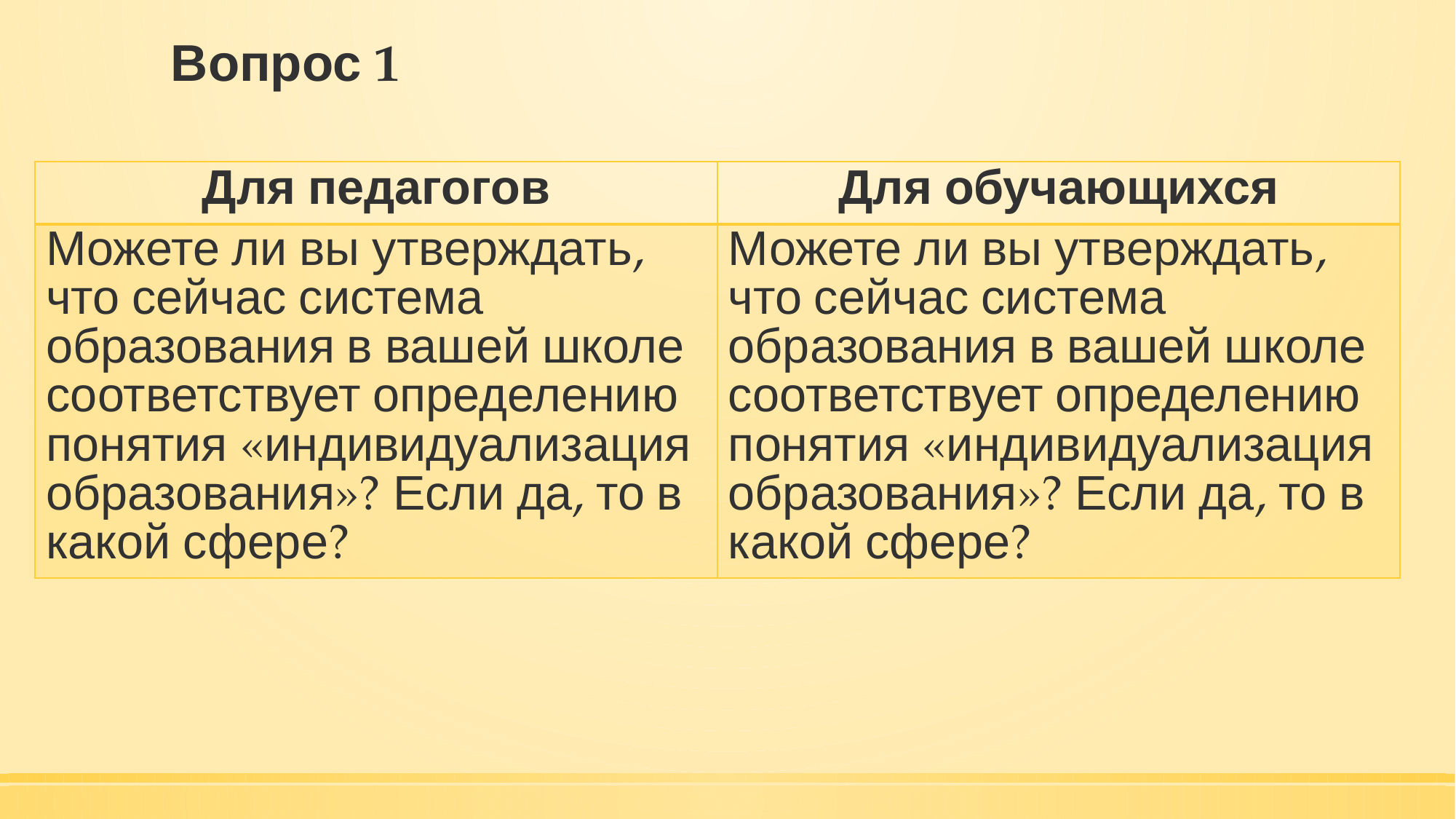

# Вопрос 1
| Для педагогов | Для обучающихся |
| --- | --- |
| Можете ли вы утверждать, что сейчас система образования в вашей школе соответствует определению понятия «индивидуализация образования»? Если да, то в какой сфере? | Можете ли вы утверждать, что сейчас система образования в вашей школе соответствует определению понятия «индивидуализация образования»? Если да, то в какой сфере? |